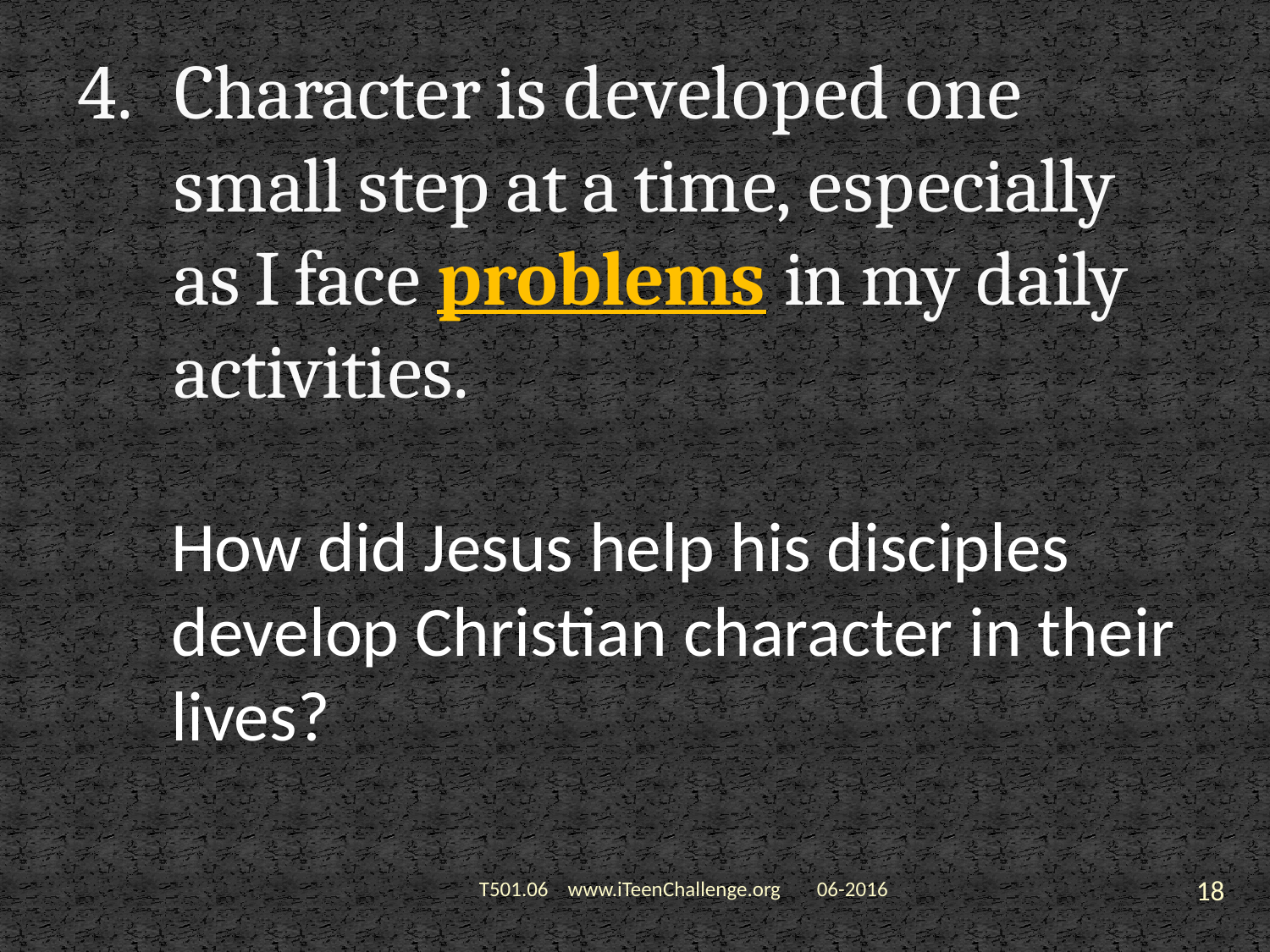

4.	Character is developed one small step at a time, especially as I face problems in my daily activities.

How did Jesus help his disciples develop Christian character in their lives?

18
T501.06    www.iTeenChallenge.org
06-2016